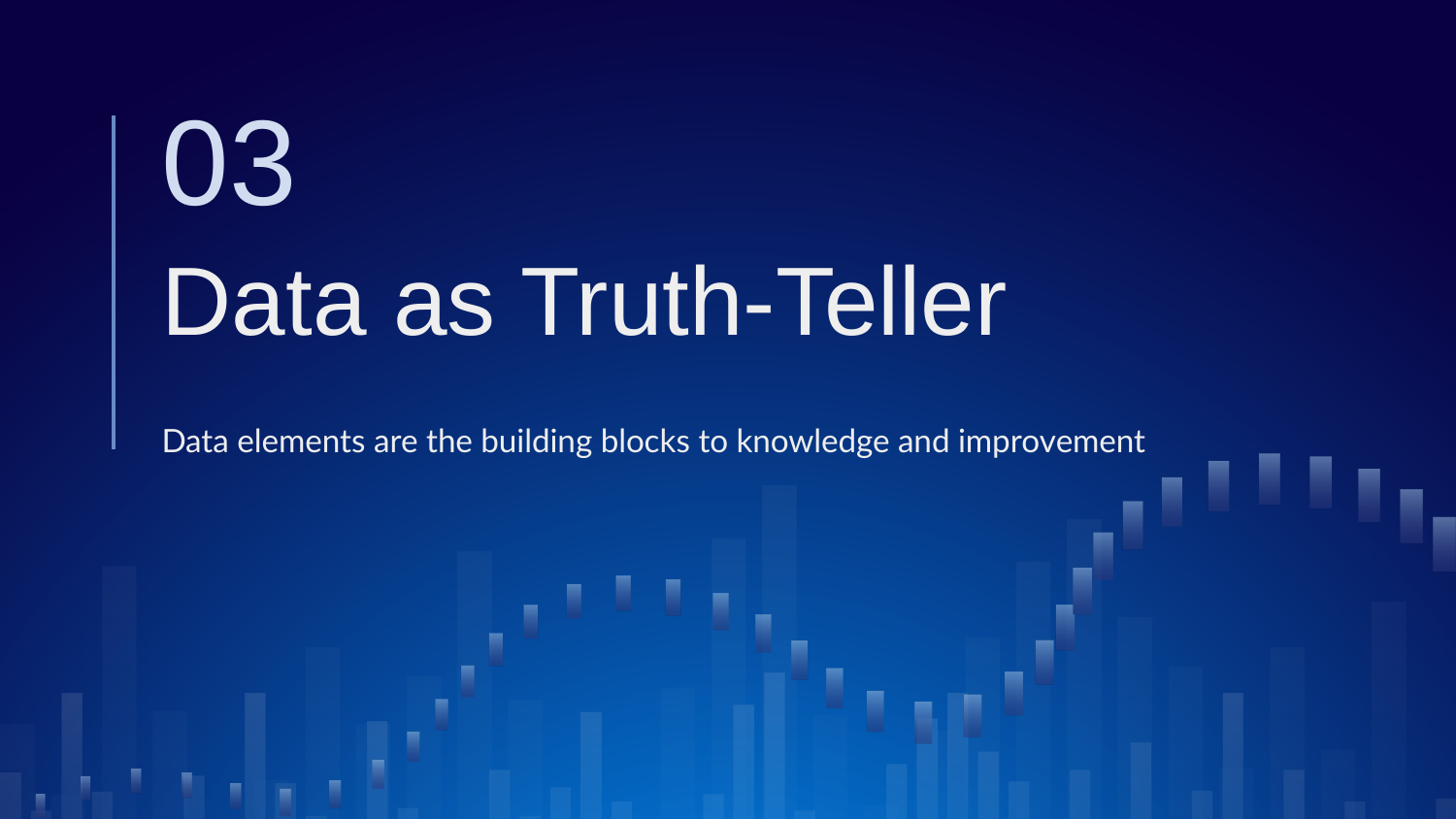

03
# Data as Truth-Teller
Data elements are the building blocks to knowledge and improvement